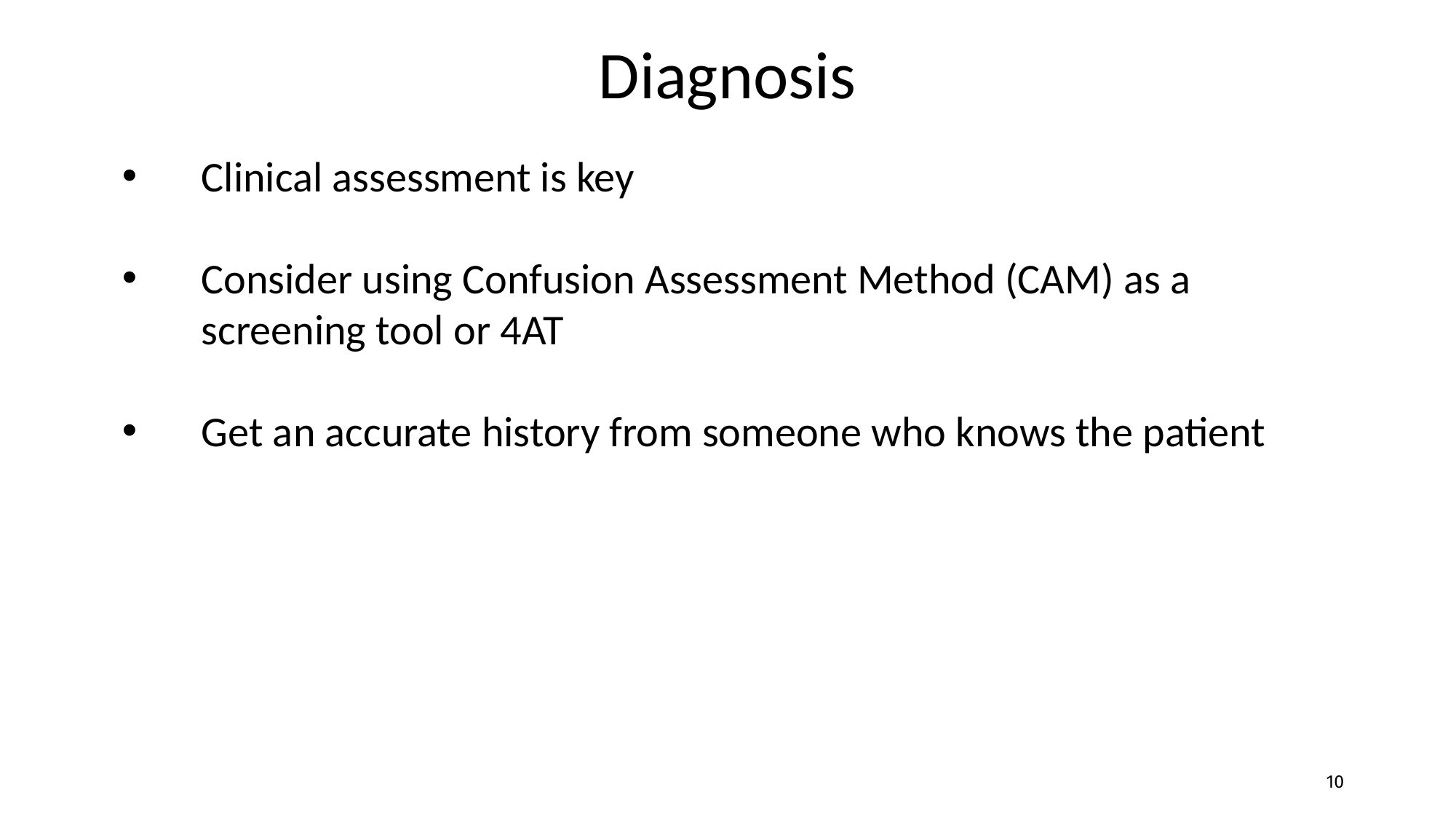

# Diagnosis
Clinical assessment is key

Consider using Confusion Assessment Method (CAM) as a screening tool or 4AT

Get an accurate history from someone who knows the patient
10